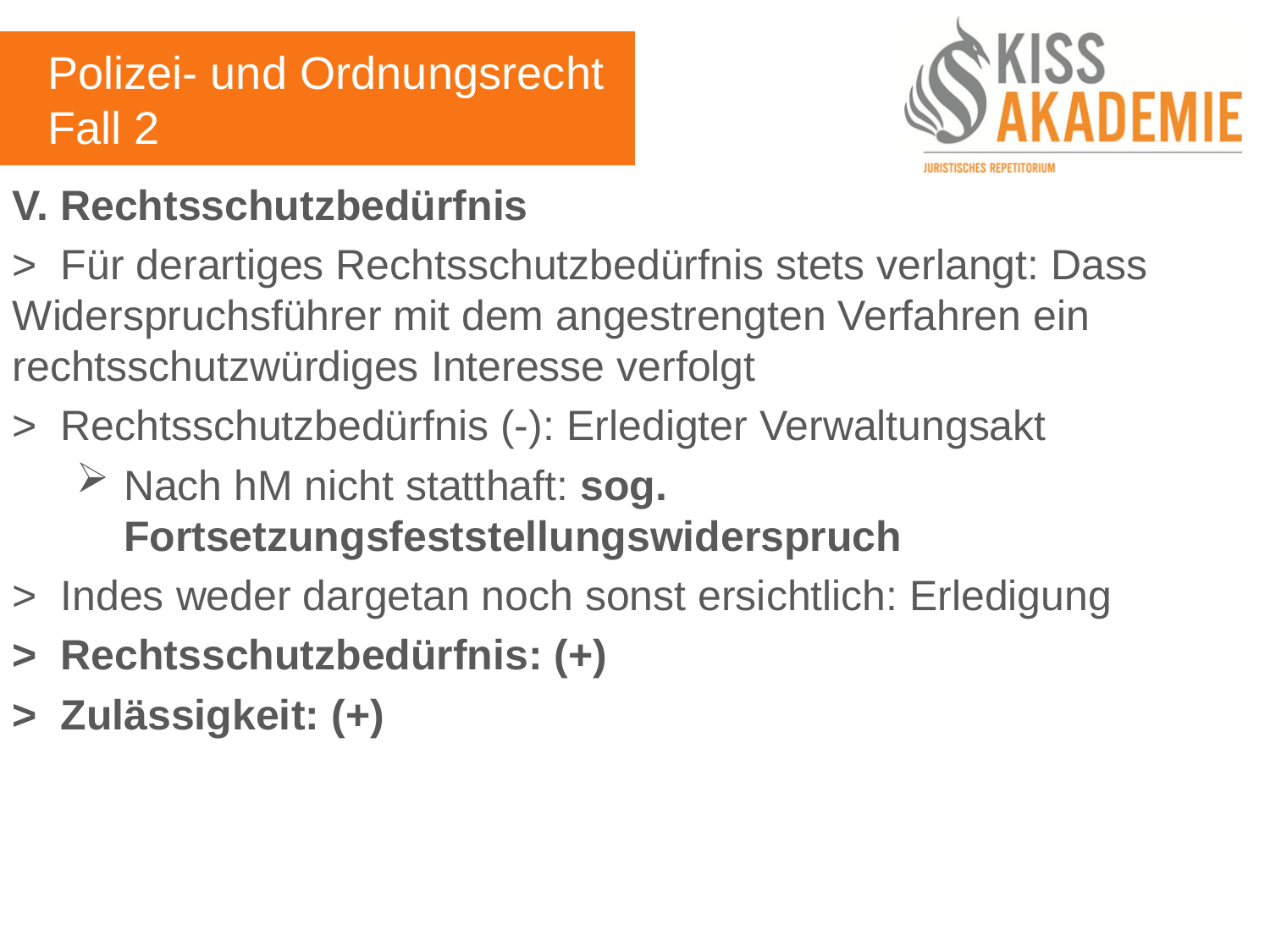

Polizei- und Ordnungsrecht
Fall 2
V. Rechtsschutzbedürfnis
>  Für derartiges Rechtsschutzbedürfnis stets verlangt: Dass Widerspruchsführer mit dem angestrengten Verfahren ein rechtsschutzwürdiges Interesse verfolgt
>  Rechtsschutzbedürfnis (-): Erledigter Verwaltungsakt
Nach hM nicht statthaft: sog. Fortsetzungsfeststellungswiderspruch
>  Indes weder dargetan noch sonst ersichtlich: Erledigung
>  Rechtsschutzbedürfnis: (+)
>  Zulässigkeit: (+)